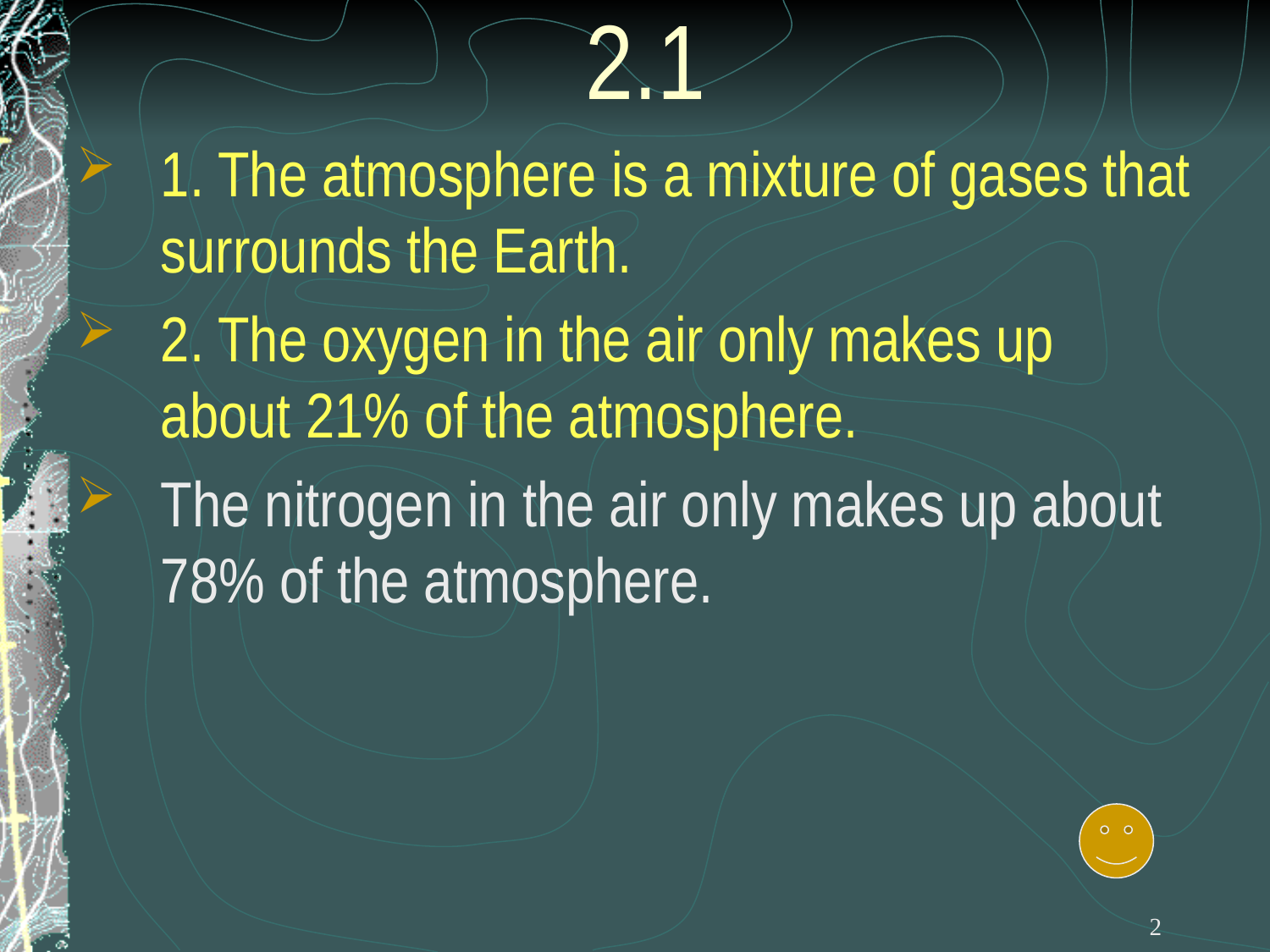

# 2.1
1. The atmosphere is a mixture of gases that surrounds the Earth.
2. The oxygen in the air only makes up about 21% of the atmosphere.
The nitrogen in the air only makes up about 78% of the atmosphere.

2